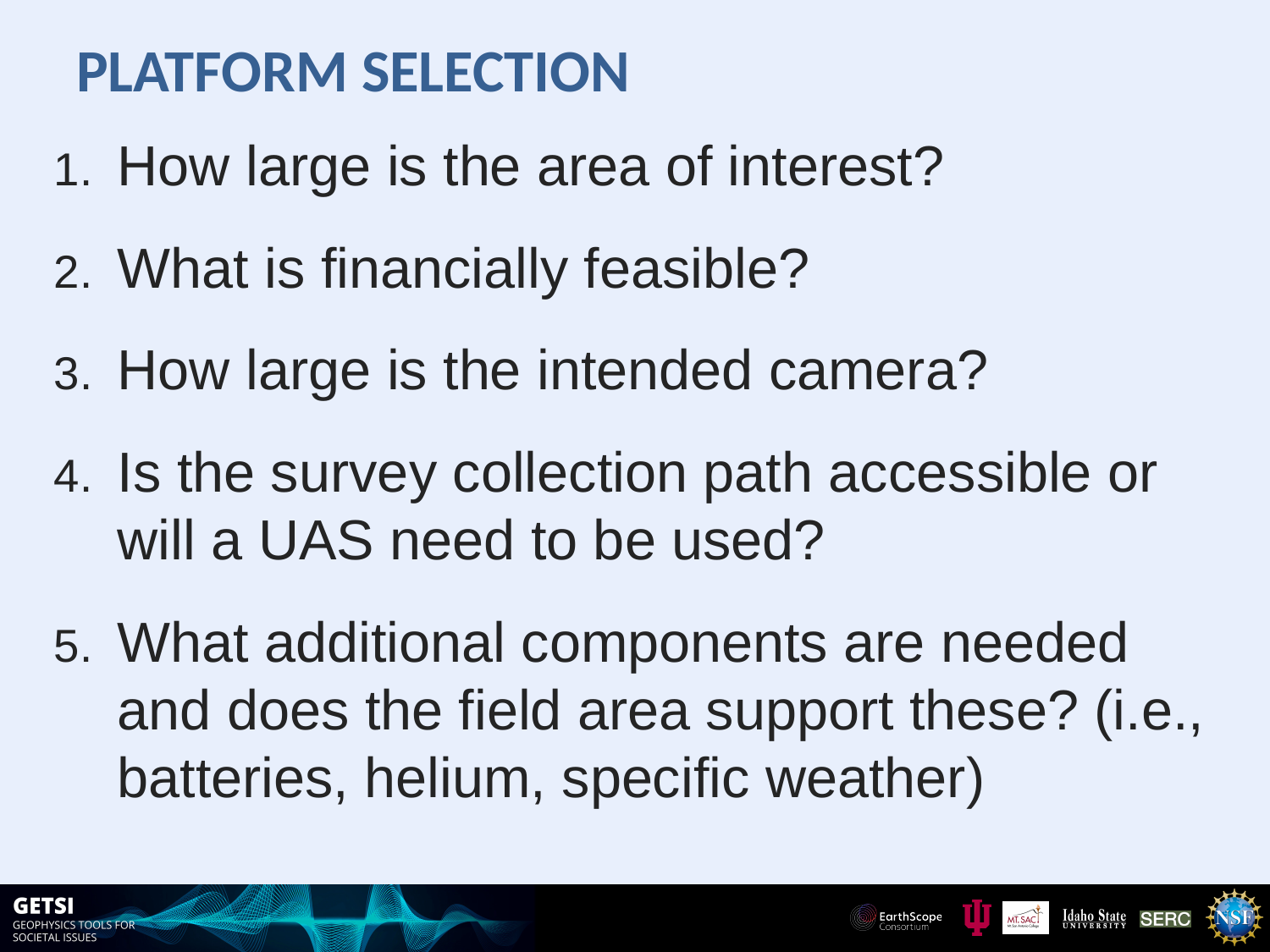

# Platform Selection
How large is the area of interest?
What is financially feasible?
How large is the intended camera?
Is the survey collection path accessible or will a UAS need to be used?
What additional components are needed and does the field area support these? (i.e., batteries, helium, specific weather)